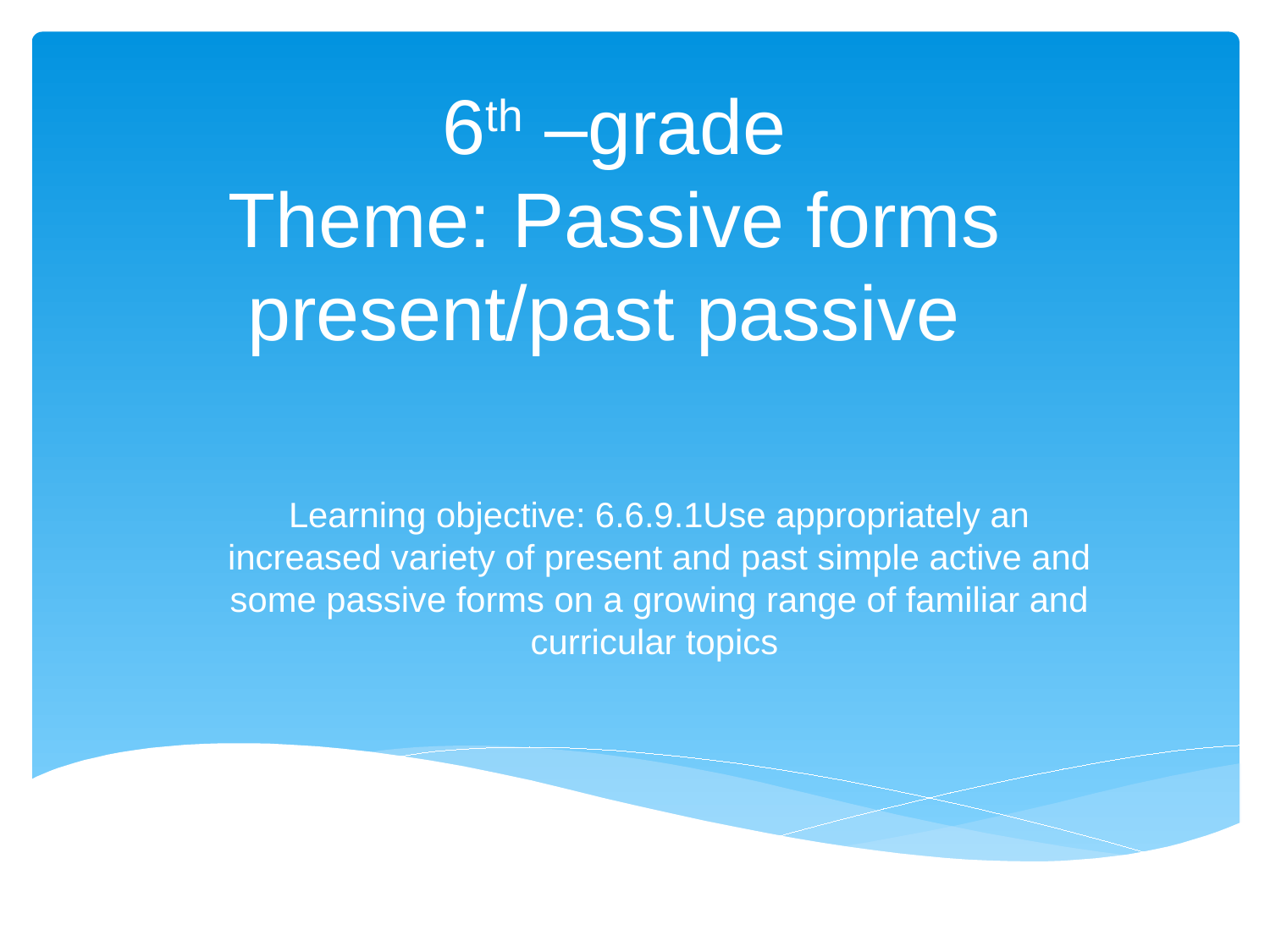

# 6th –grade Theme: Passive forms present/past passive
Learning objective: 6.6.9.1Use appropriately an increased variety of present and past simple active and some passive forms on a growing range of familiar and curricular topics